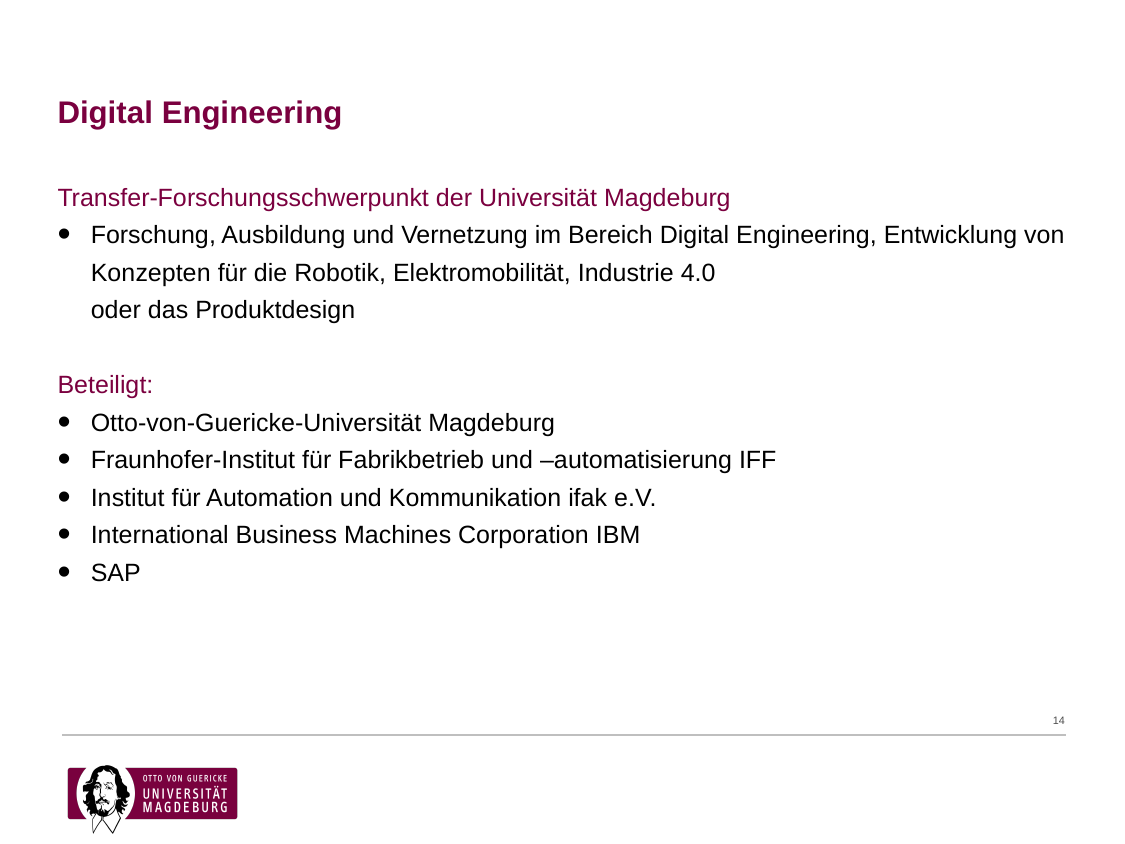

# Digital Engineering
Transfer-Forschungsschwerpunkt der Universität Magdeburg
Forschung, Ausbildung und Vernetzung im Bereich Digital Engineering, Entwicklung von Konzepten für die Robotik, Elektromobilität, Industrie 4.0
oder das Produktdesign

Beteiligt:
Otto-von-Guericke-Universität Magdeburg
Fraunhofer-Institut für Fabrikbetrieb und –automatisierung IFF
Institut für Automation und Kommunikation ifak e.V.
International Business Machines Corporation IBM
SAP